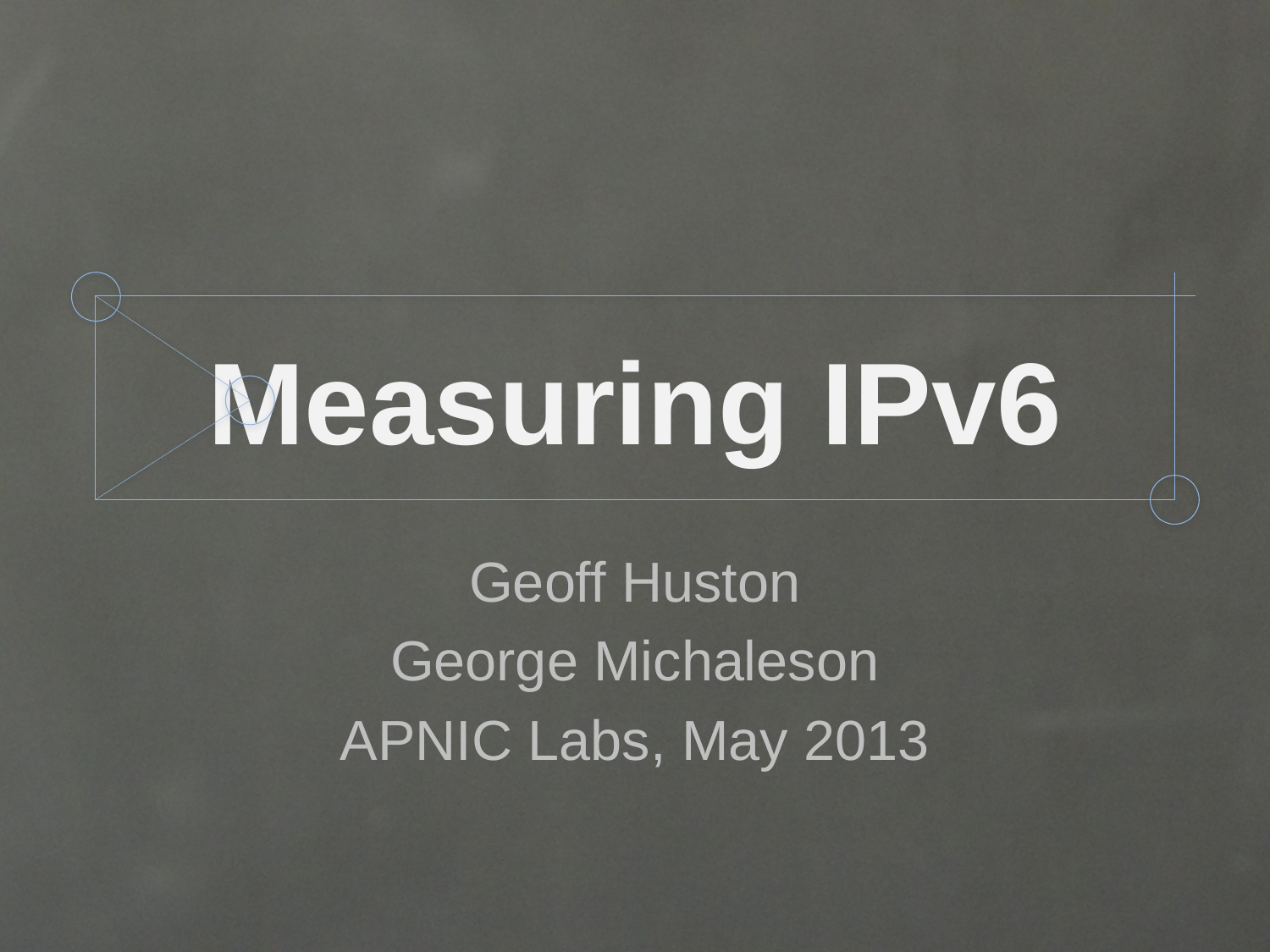

# Measuring IPv6

Geoff Huston
George Michaleson
APNIC Labs, May 2013